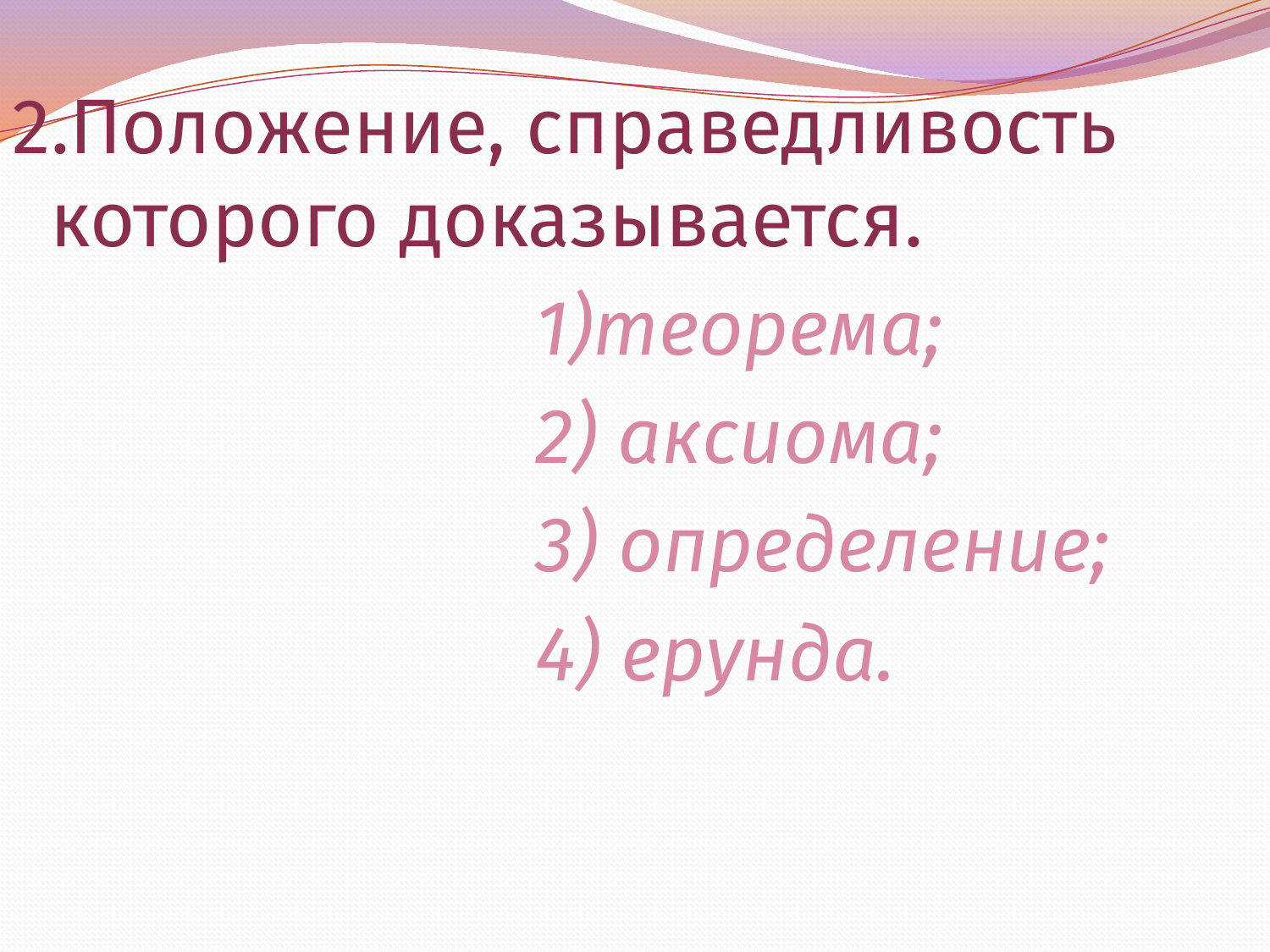

2.Положение, справедливость которого доказывается.
                          1)теорема;
                          2) аксиома;
                          3) определение;
                          4) ерунда.